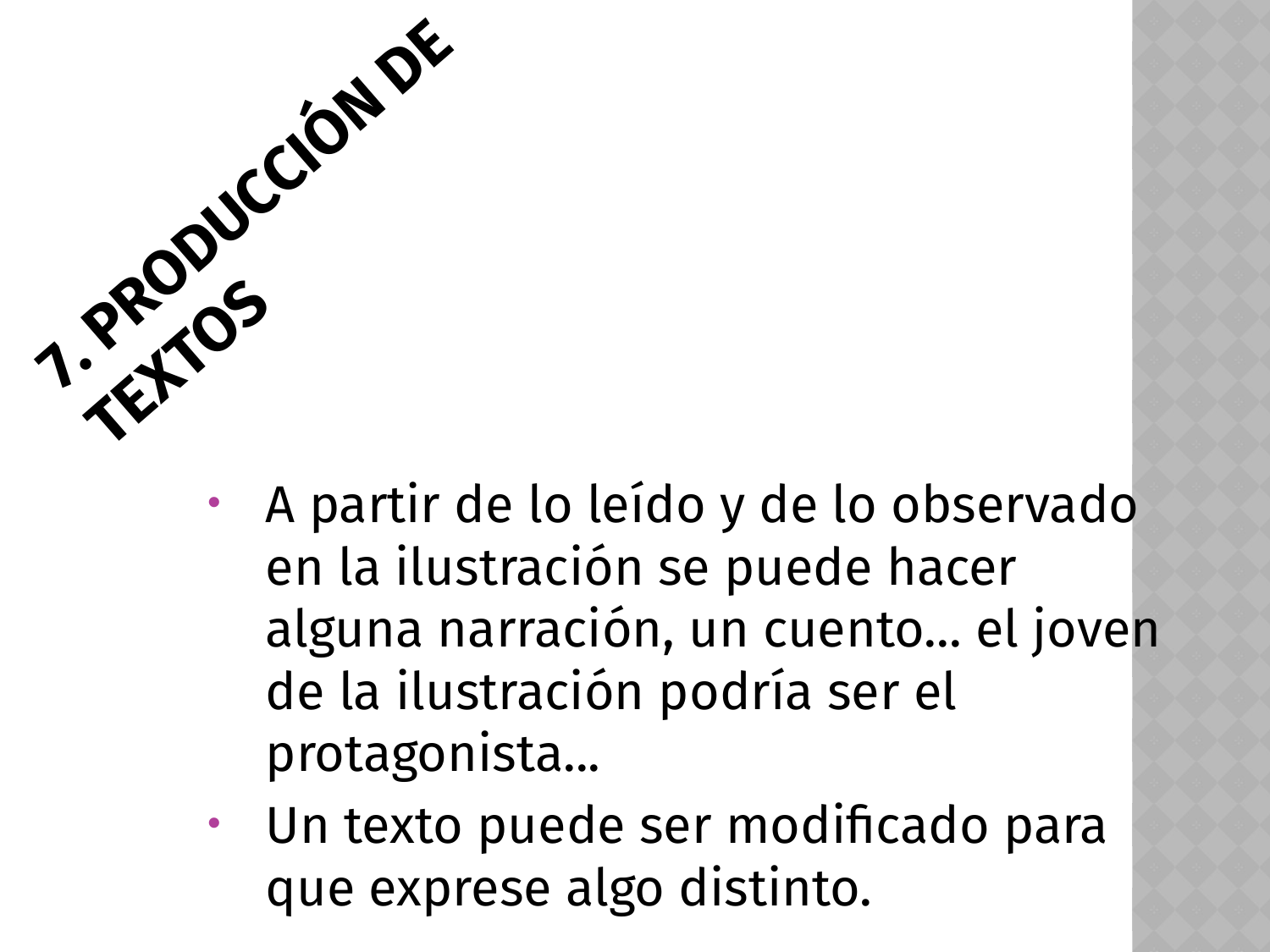

# 7. Producción de textos
A partir de lo leído y de lo observado en la ilustración se puede hacer alguna narración, un cuento... el joven de la ilustración podría ser el protagonista...
Un texto puede ser modificado para que exprese algo distinto.